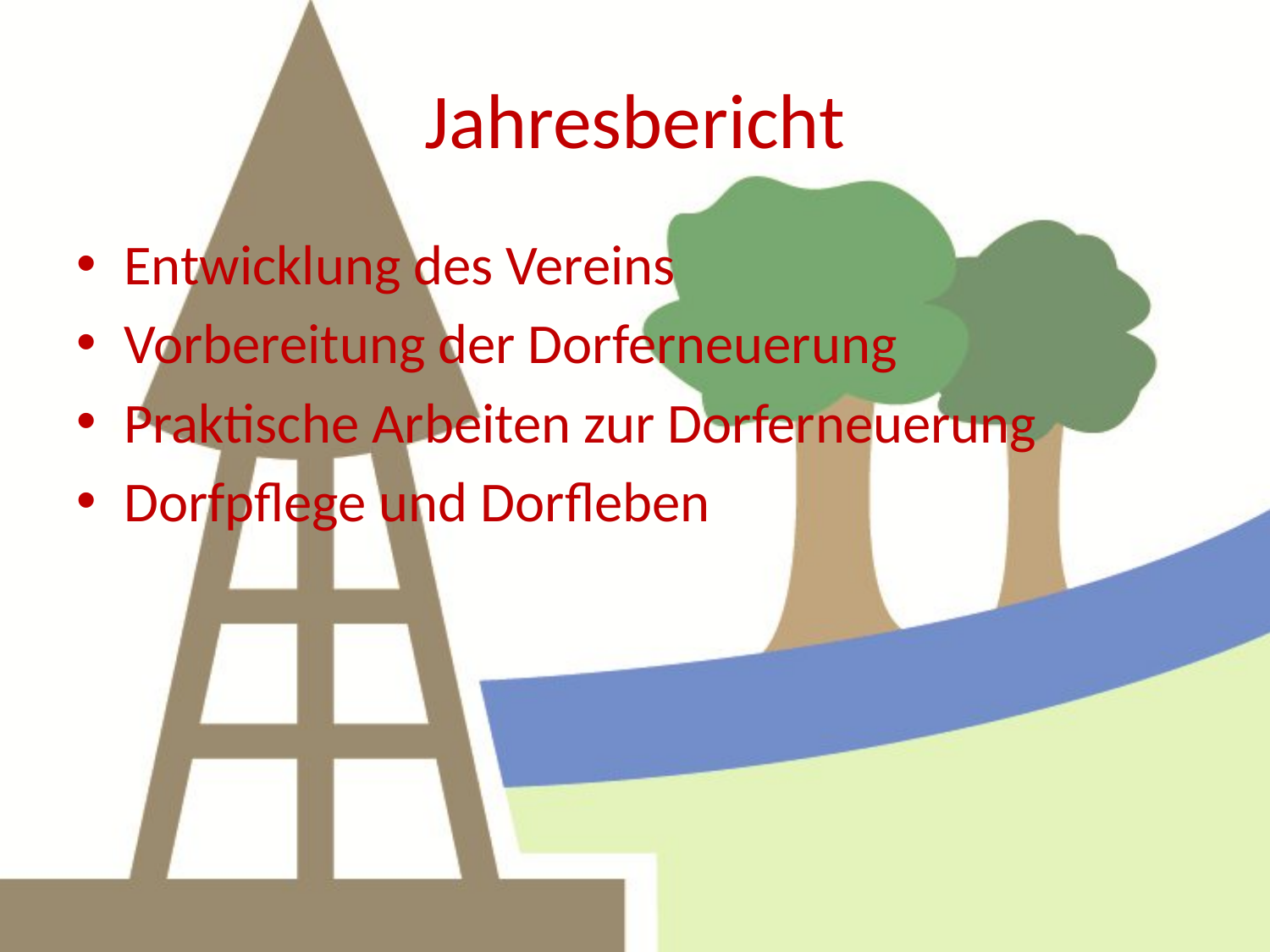

# Jahresbericht
Entwicklung des Vereins
Vorbereitung der Dorferneuerung
Praktische Arbeiten zur Dorferneuerung
Dorfpflege und Dorfleben